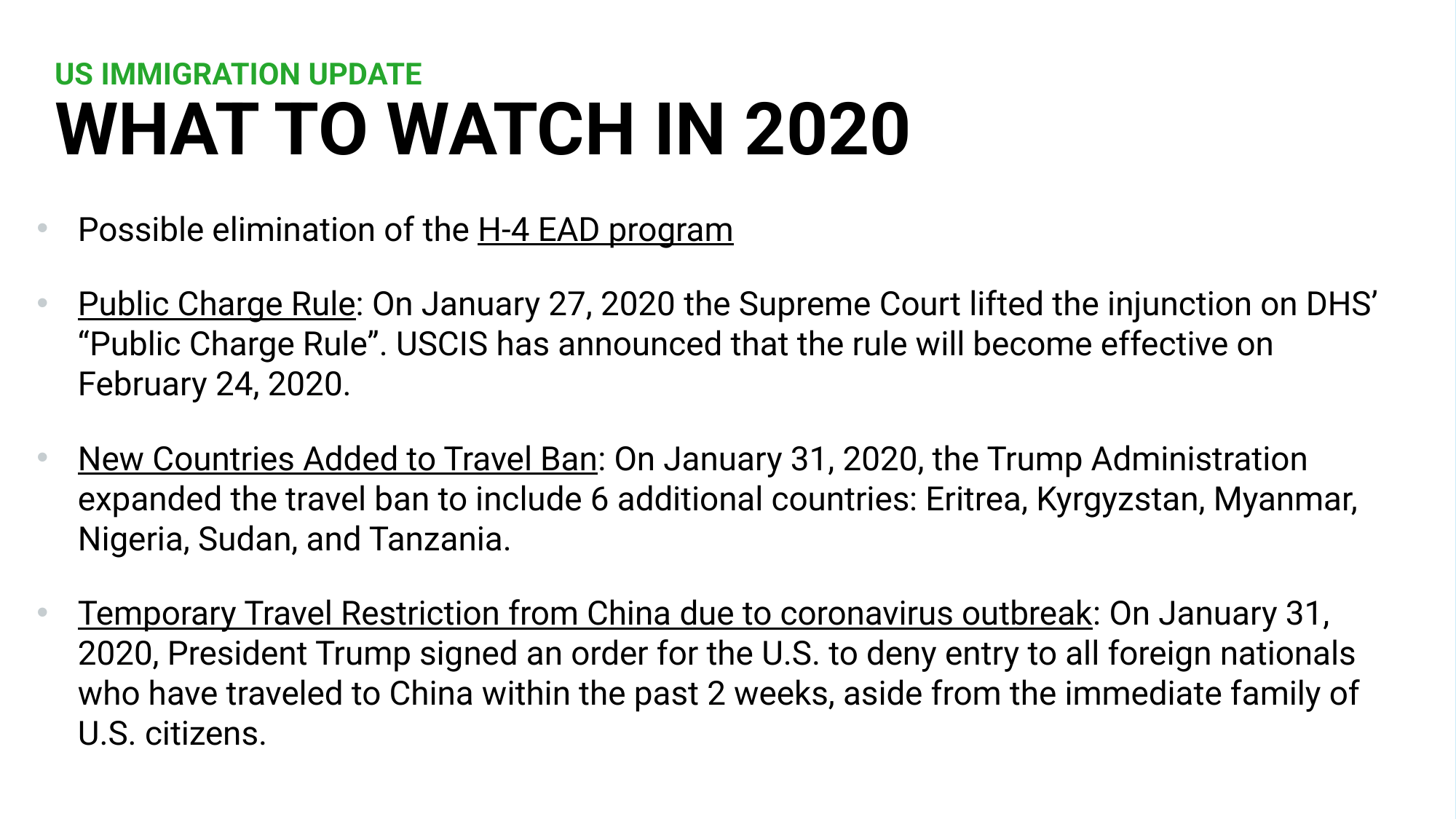

US IMMIGRATION UPDATE
# WHAT TO WATCH IN 2020

Possible elimination of the H-4 EAD program
Public Charge Rule: On January 27, 2020 the Supreme Court lifted the injunction on DHS’ “Public Charge Rule”. USCIS has announced that the rule will become effective on February 24, 2020.
New Countries Added to Travel Ban: On January 31, 2020, the Trump Administration expanded the travel ban to include 6 additional countries: Eritrea, Kyrgyzstan, Myanmar, Nigeria, Sudan, and Tanzania.
Temporary Travel Restriction from China due to coronavirus outbreak: On January 31, 2020, President Trump signed an order for the U.S. to deny entry to all foreign nationals who have traveled to China within the past 2 weeks, aside from the immediate family of U.S. citizens.